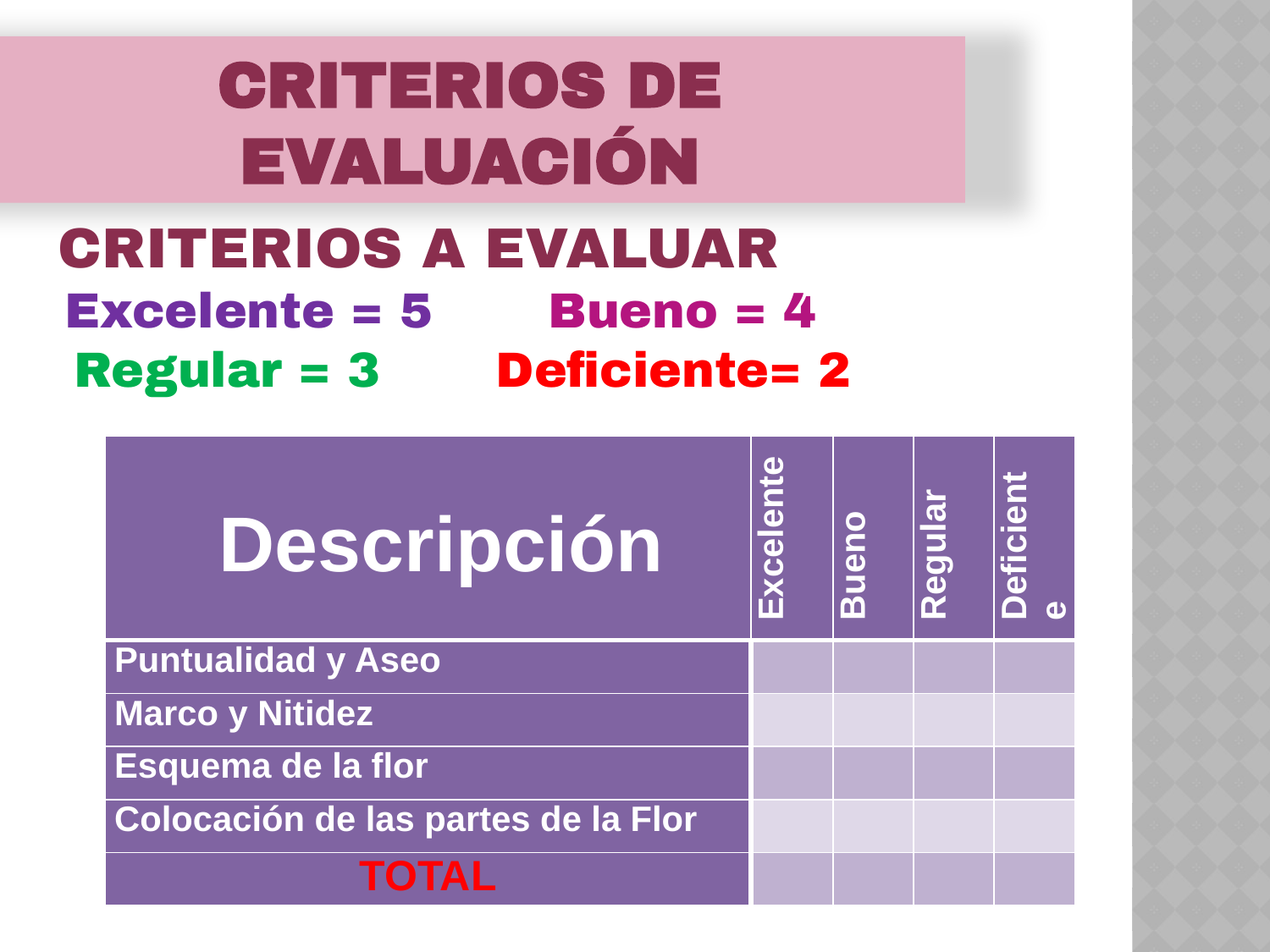

# Criterios de evaluación
CRITERIOS A EVALUAR
 Excelente = 5       Bueno = 4
 Regular = 3       Deficiente= 2
| Descripción | Excelente | Bueno | Regular | Deficiente |
| --- | --- | --- | --- | --- |
| Puntualidad y Aseo |  |  |  |  |
| Marco y Nitidez |  |  |  |  |
| Esquema de la flor |  |  |  |  |
| Colocación de las partes de la Flor |  |  |  |  |
| TOTAL |  |  |  |  |